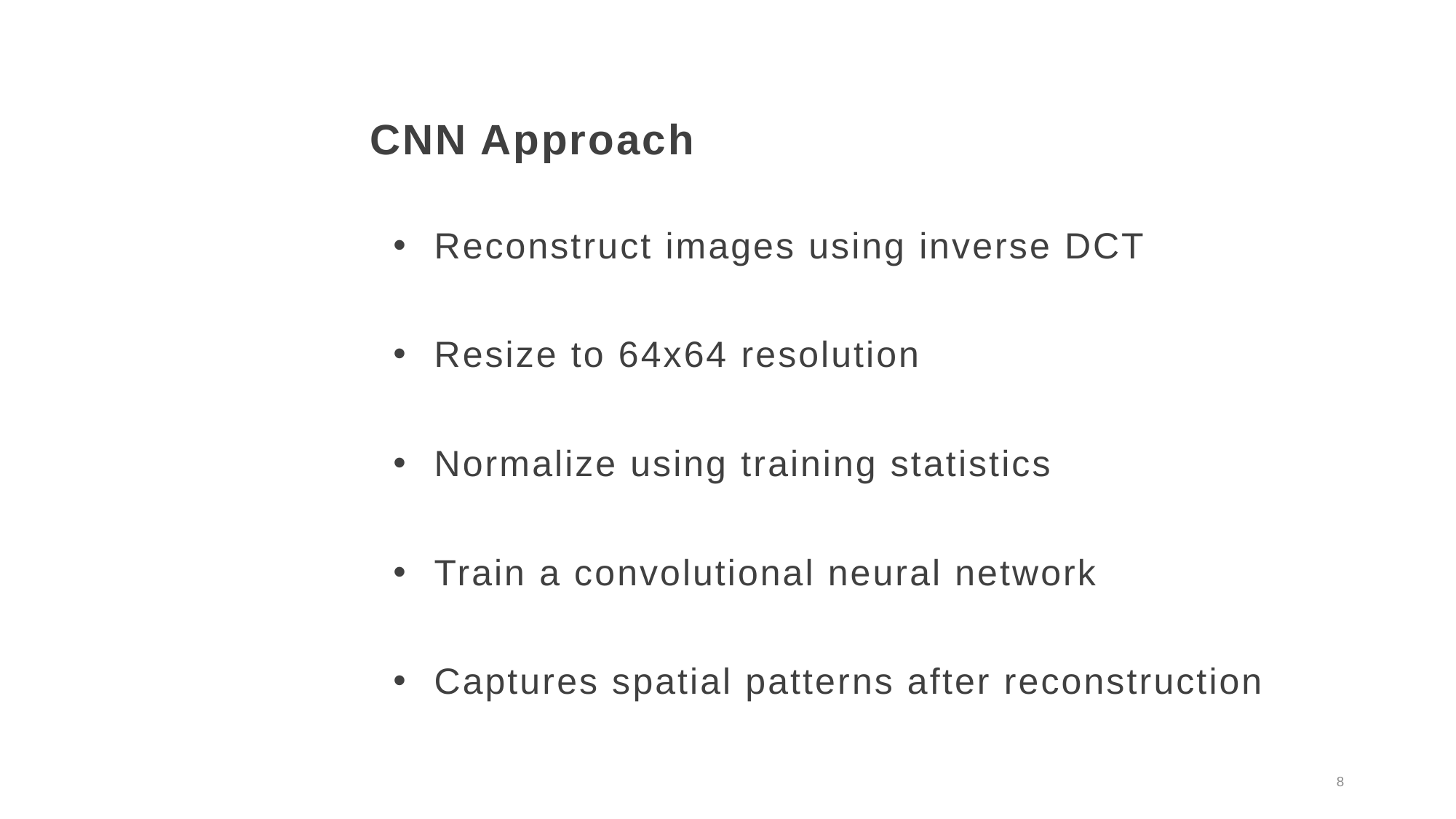

CNN Approach
Reconstruct images using inverse DCT

Resize to 64x64 resolution

Normalize using training statistics

Train a convolutional neural network

Captures spatial patterns after reconstruction

8